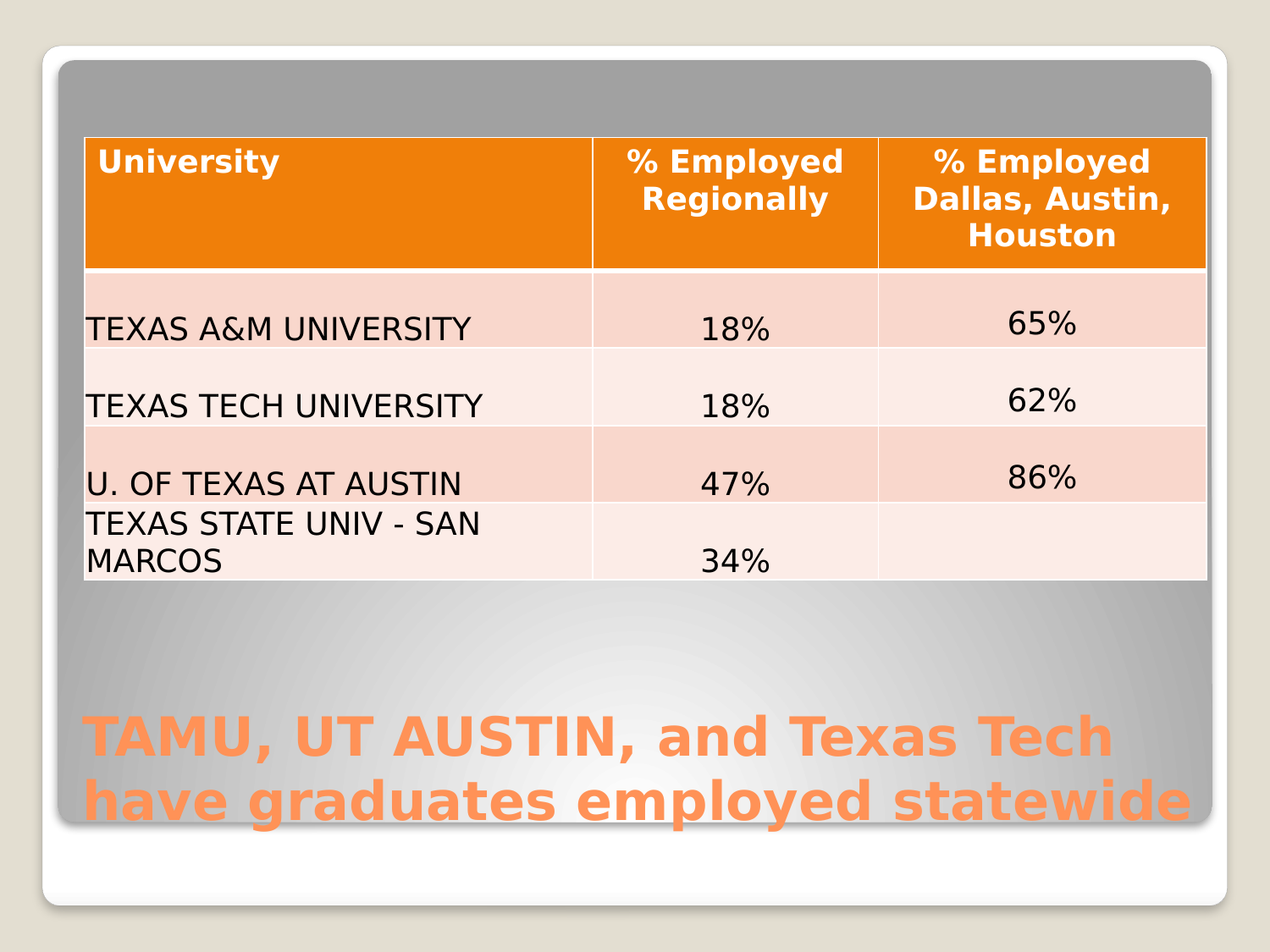

| University | % Employed Regionally | % Employed Dallas, Austin, Houston |
| --- | --- | --- |
| TEXAS A&M UNIVERSITY | 18% | 65% |
| TEXAS TECH UNIVERSITY | 18% | 62% |
| U. OF TEXAS AT AUSTIN | 47% | 86% |
| TEXAS STATE UNIV - SAN MARCOS | 34% |  |
# TAMU, UT AUSTIN, and Texas Tech have graduates employed statewide